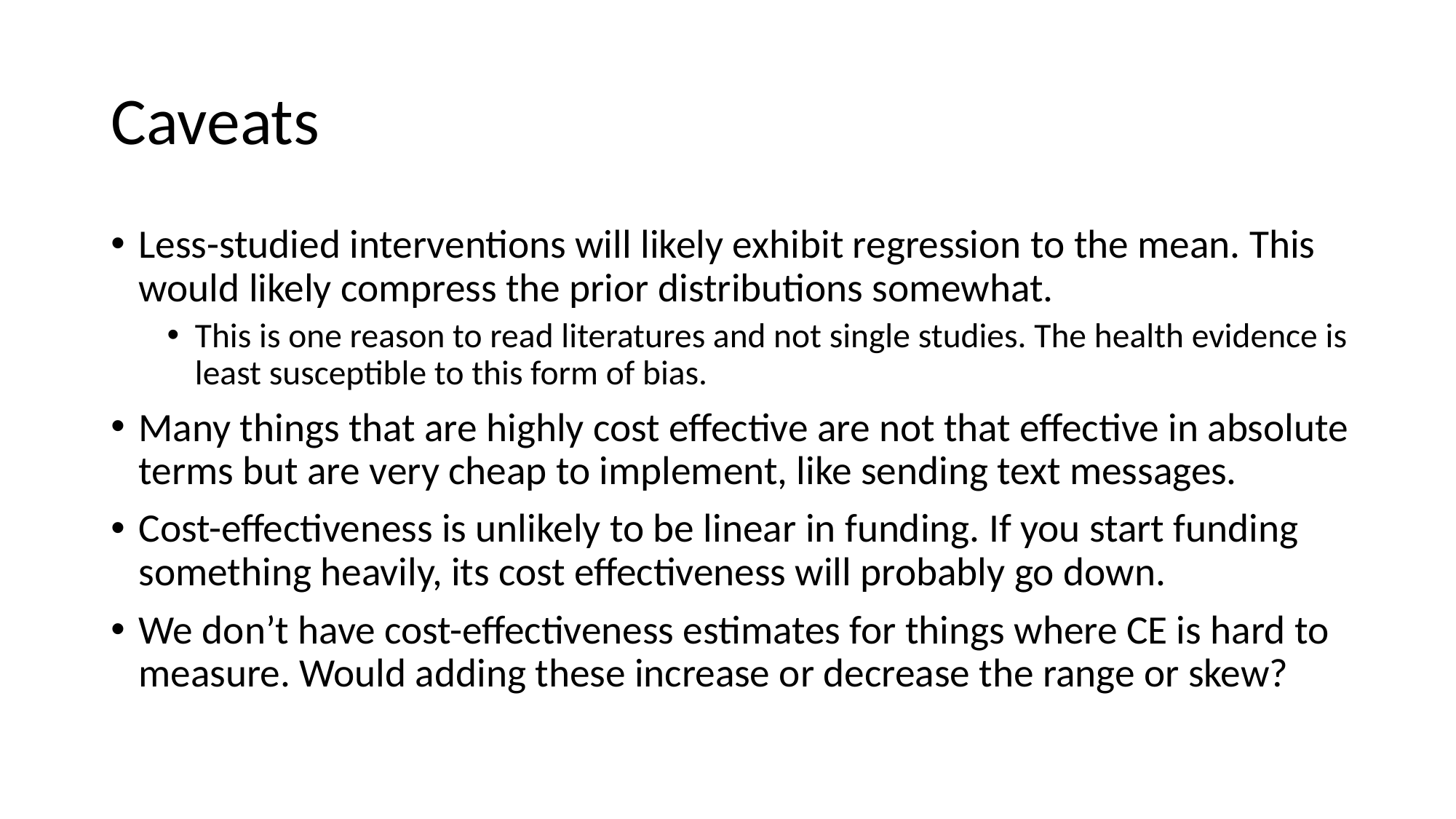

# Caveats
Less-studied interventions will likely exhibit regression to the mean. This would likely compress the prior distributions somewhat.
This is one reason to read literatures and not single studies. The health evidence is least susceptible to this form of bias.
Many things that are highly cost effective are not that effective in absolute terms but are very cheap to implement, like sending text messages.
Cost-effectiveness is unlikely to be linear in funding. If you start funding something heavily, its cost effectiveness will probably go down.
We don’t have cost-effectiveness estimates for things where CE is hard to measure. Would adding these increase or decrease the range or skew?